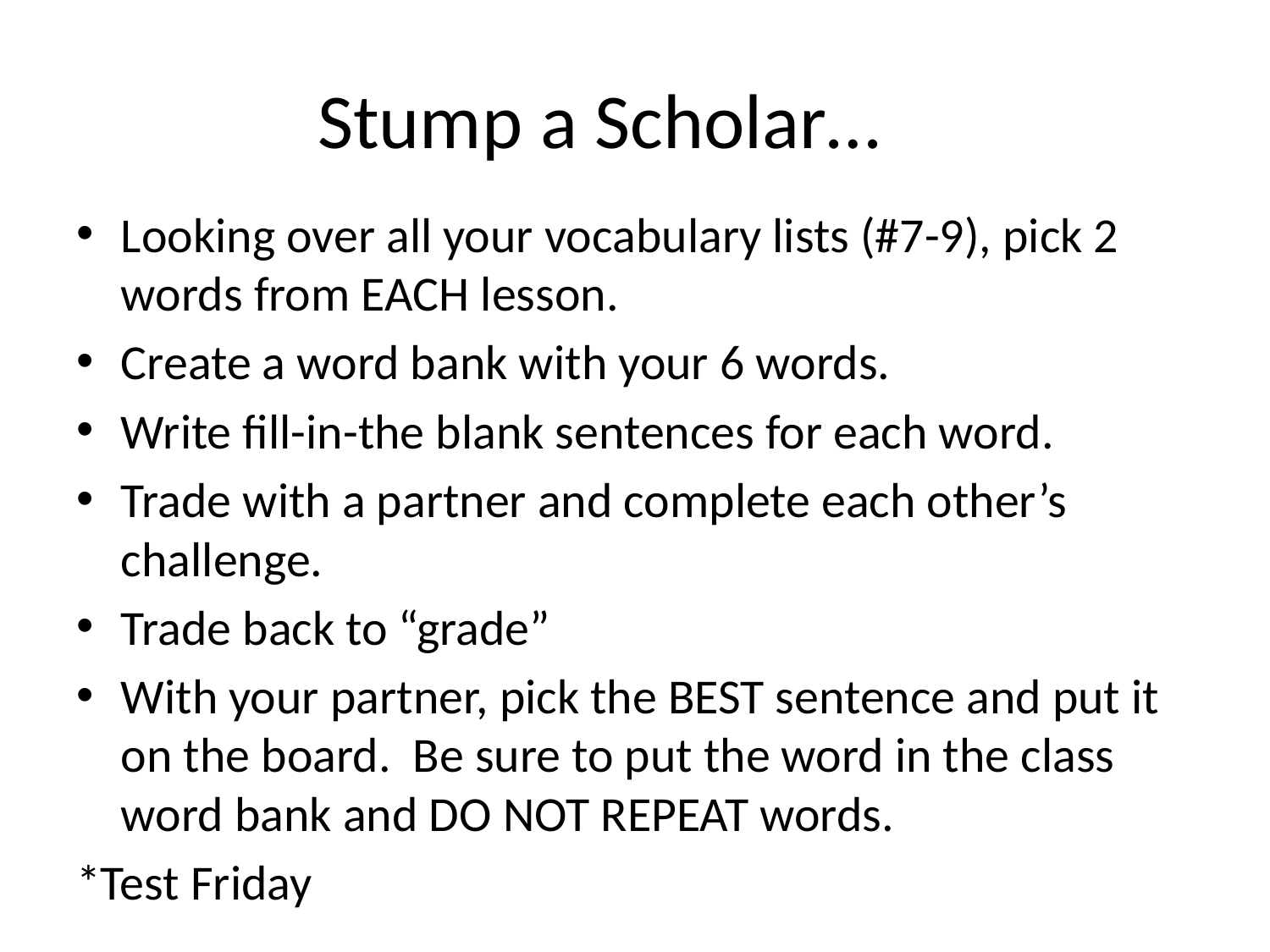

# Stump a Scholar…
Looking over all your vocabulary lists (#7-9), pick 2 words from EACH lesson.
Create a word bank with your 6 words.
Write fill-in-the blank sentences for each word.
Trade with a partner and complete each other’s challenge.
Trade back to “grade”
With your partner, pick the BEST sentence and put it on the board.  Be sure to put the word in the class word bank and DO NOT REPEAT words.
*Test Friday